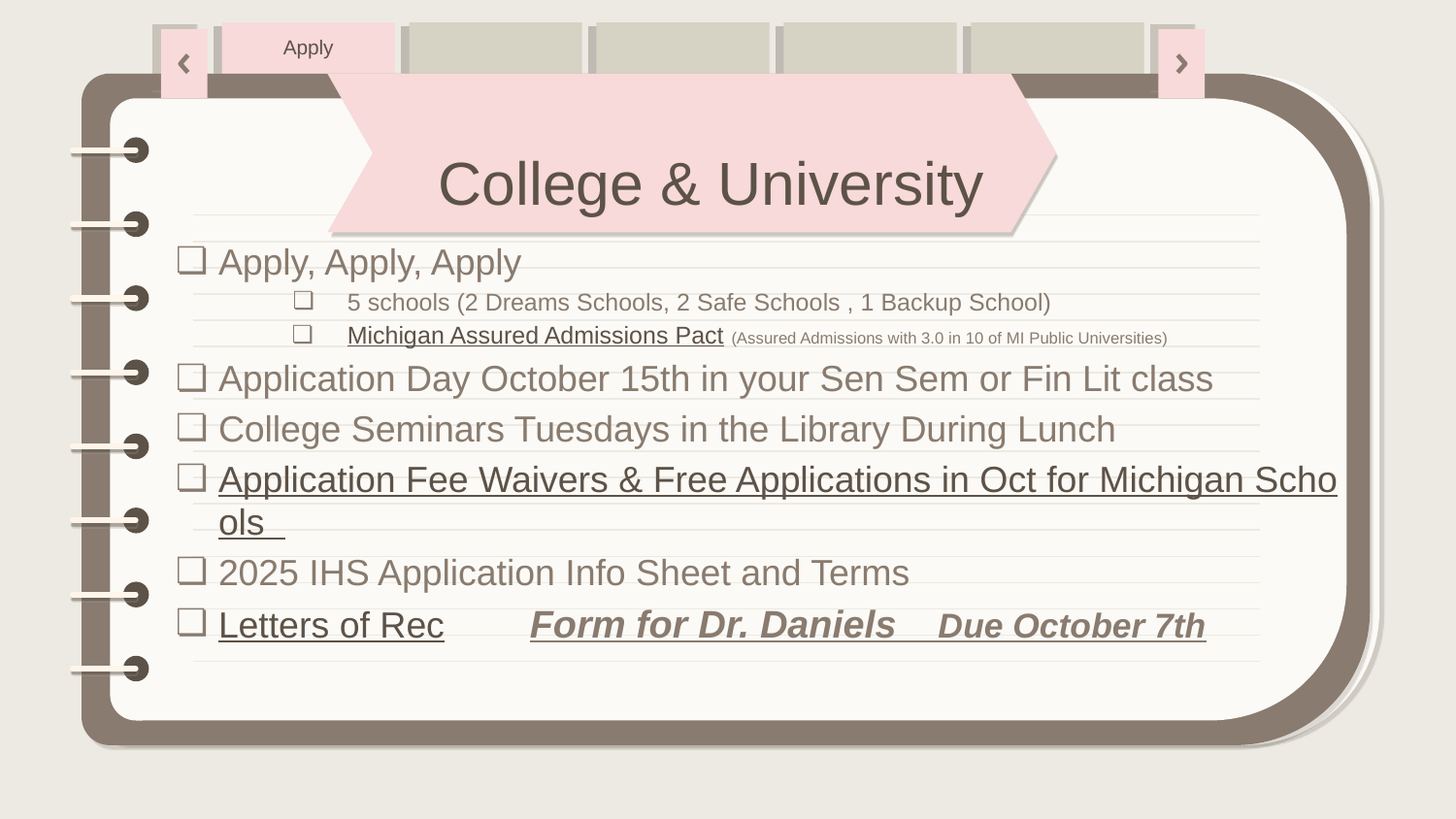

Apply

# College & University
Apply, Apply, Apply
5 schools (2 Dreams Schools, 2 Safe Schools , 1 Backup School)
Michigan Assured Admissions Pact (Assured Admissions with 3.0 in 10 of MI Public Universities)
Application Day October 15th in your Sen Sem or Fin Lit class
College Seminars Tuesdays in the Library During Lunch
Application Fee Waivers & Free Applications in Oct for Michigan Schools
2025 IHS Application Info Sheet and Terms
Letters of Rec        Form for Dr. Daniels    Due October 7th